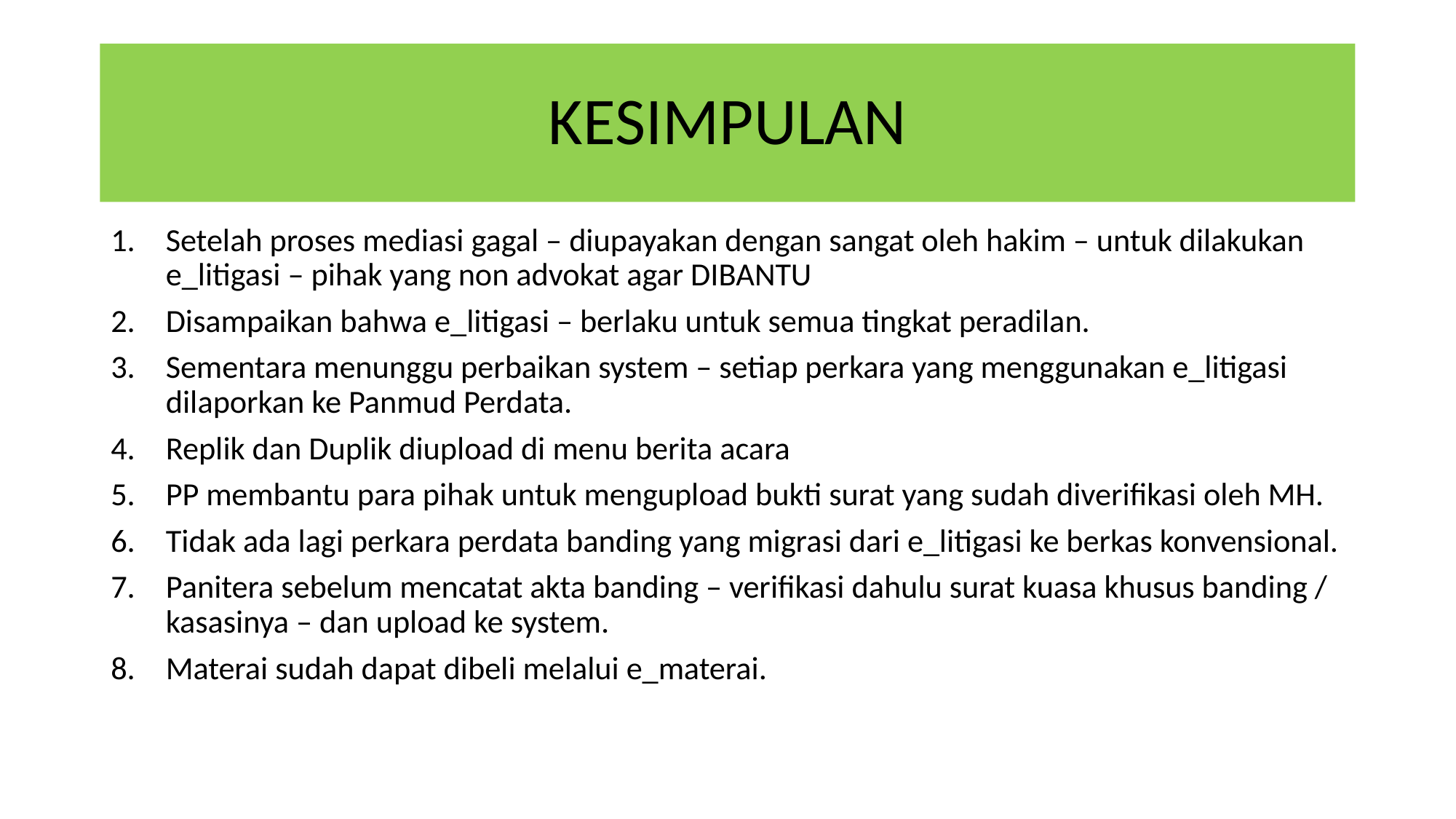

# KESIMPULAN
Setelah proses mediasi gagal – diupayakan dengan sangat oleh hakim – untuk dilakukan e_litigasi – pihak yang non advokat agar DIBANTU
Disampaikan bahwa e_litigasi – berlaku untuk semua tingkat peradilan.
Sementara menunggu perbaikan system – setiap perkara yang menggunakan e_litigasi dilaporkan ke Panmud Perdata.
Replik dan Duplik diupload di menu berita acara
PP membantu para pihak untuk mengupload bukti surat yang sudah diverifikasi oleh MH.
Tidak ada lagi perkara perdata banding yang migrasi dari e_litigasi ke berkas konvensional.
Panitera sebelum mencatat akta banding – verifikasi dahulu surat kuasa khusus banding / kasasinya – dan upload ke system.
Materai sudah dapat dibeli melalui e_materai.